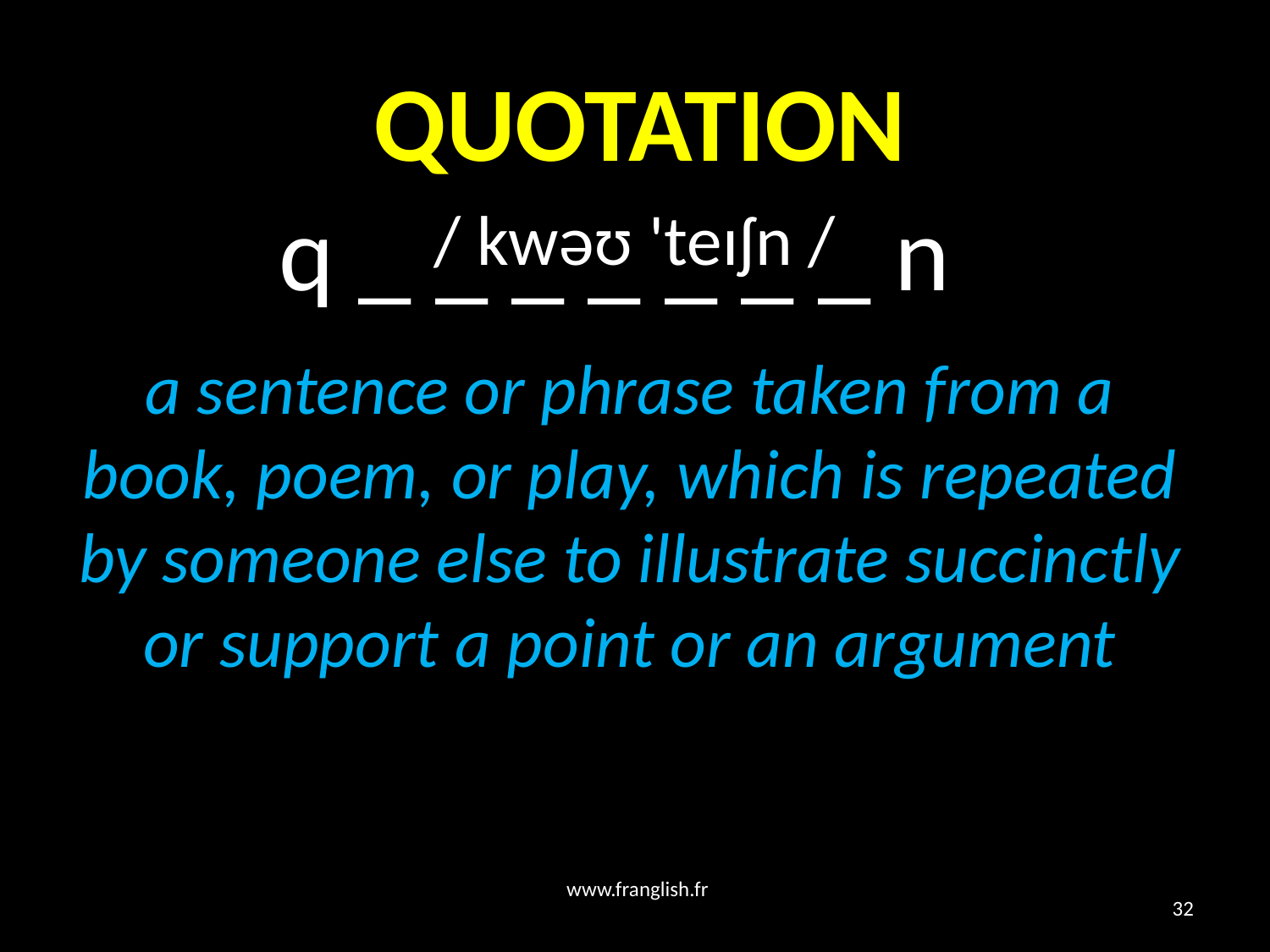

# QUOTATION
  q _ _ _ _ _ _ _ n
/ kwəʊ 'teɪʃn /
a sentence or phrase taken from a book, poem, or play, which is repeated by someone else to illustrate succinctly or support a point or an argument
www.franglish.fr
32